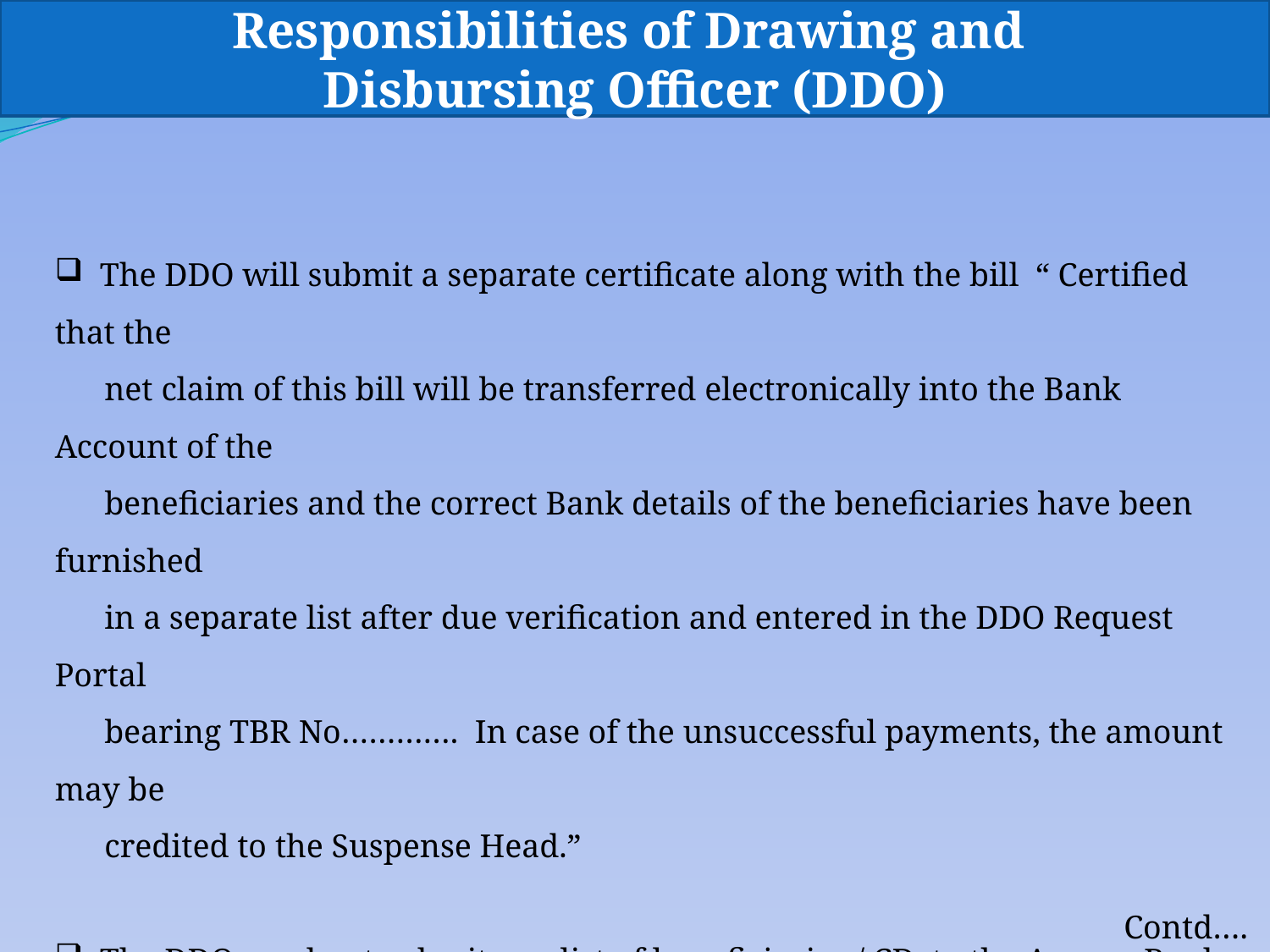

Responsibilities of Drawing and
Disbursing Officer (DDO)
  The DDO will submit a separate certificate along with the bill  “ Certified that the
      net claim of this bill will be transferred electronically into the Bank Account of the
      beneficiaries and the correct Bank details of the beneficiaries have been furnished
      in a separate list after due verification and entered in the DDO Request Portal
      bearing TBR No………….  In case of the unsuccessful payments, the amount may be
      credited to the Suspense Head.”

  The DDO need not submit any list of beneficiaries / CD  to the Agency Bank
      (Treasury Branch, SBI) for the bills presented in the e-kuber system.
Contd….